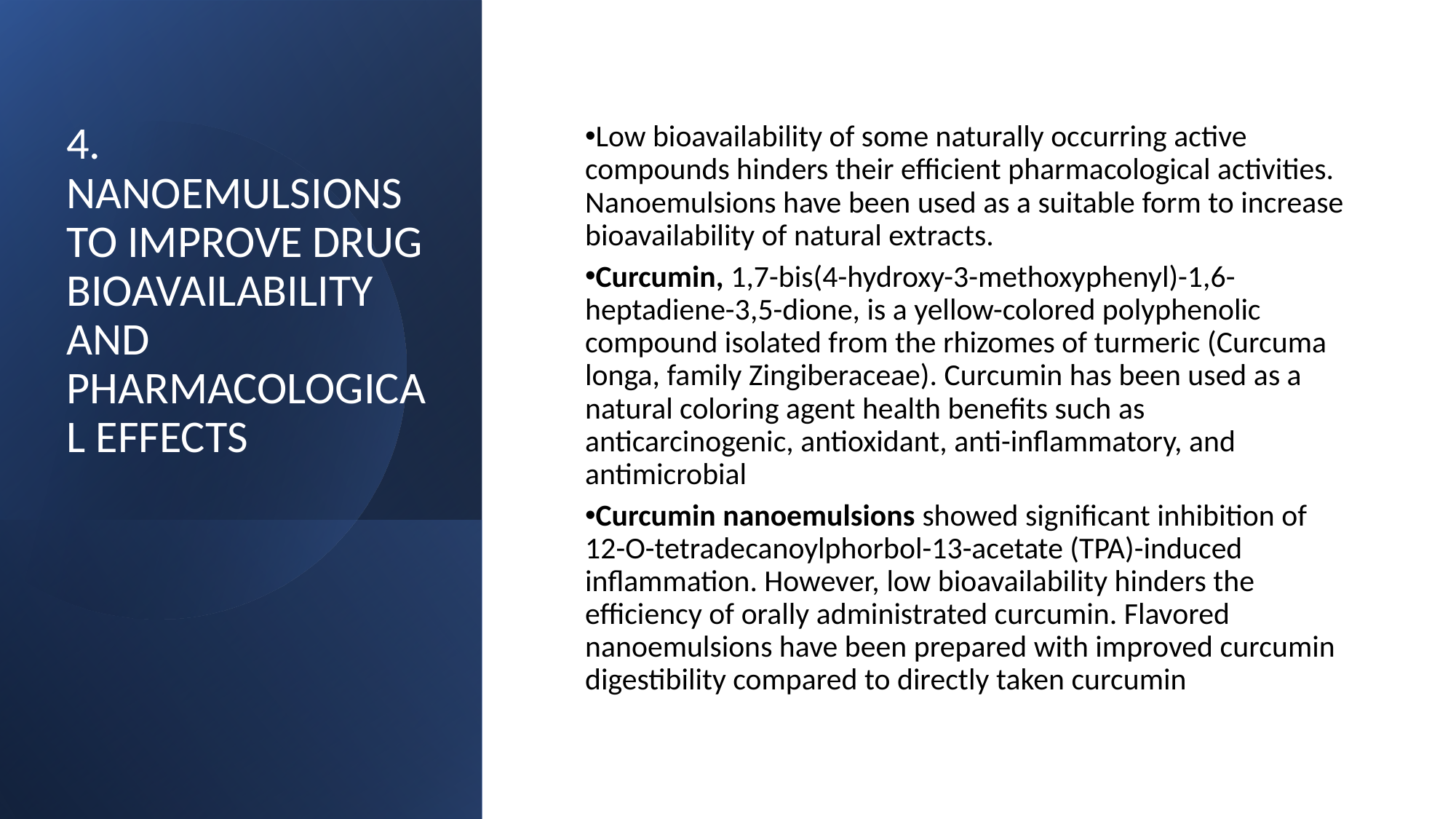

# 4. NANOEMULSIONS TO IMPROVE DRUG BIOAVAILABILITY AND PHARMACOLOGICAL EFFECTS
Low bioavailability of some naturally occurring active compounds hinders their efficient pharmacological activities. Nanoemulsions have been used as a suitable form to increase bioavailability of natural extracts.
Curcumin, 1,7-bis(4-hydroxy-3-methoxyphenyl)-1,6-heptadiene-3,5-dione, is a yellow-colored polyphenolic compound isolated from the rhizomes of turmeric (Curcuma longa, family Zingiberaceae). Curcumin has been used as a natural coloring agent health benefits such as anticarcinogenic, antioxidant, anti-inflammatory, and antimicrobial
Curcumin nanoemulsions showed significant inhibition of 12-O-tetradecanoylphorbol-13-acetate (TPA)-induced inflammation. However, low bioavailability hinders the efficiency of orally administrated curcumin. Flavored nanoemulsions have been prepared with improved curcumin digestibility compared to directly taken curcumin